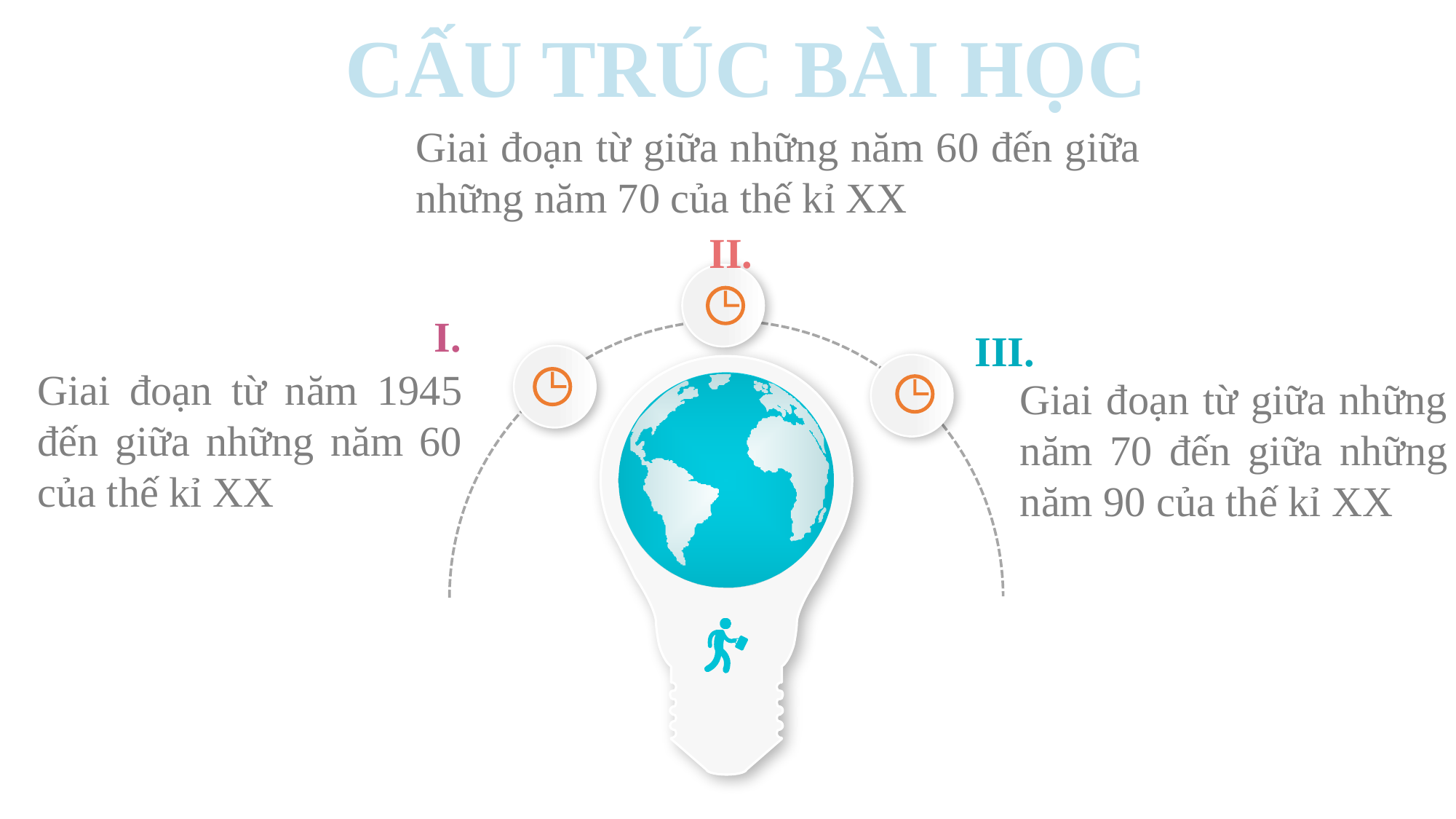

CẤU TRÚC BÀI HỌC
Giai đoạn từ giữa những năm 60 đến giữa những năm 70 của thế kỉ XX
II.

I.
III.

Giai đoạn từ năm 1945 đến giữa những năm 60 của thế kỉ XX
Giai đoạn từ giữa những năm 70 đến giữa những năm 90 của thế kỉ XX